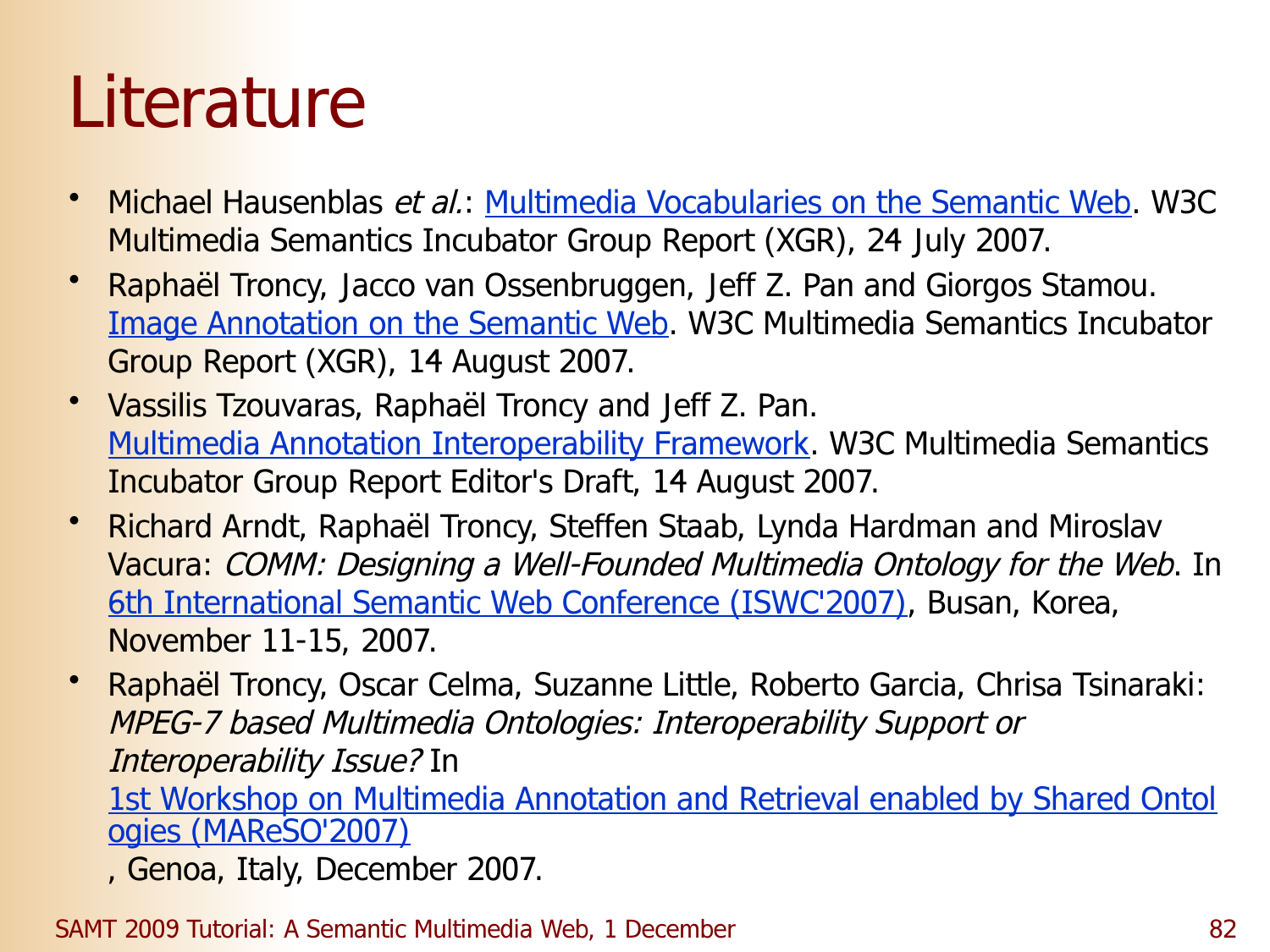

# Literature
Michael Hausenblas et al.: Multimedia Vocabularies on the Semantic Web. W3C Multimedia Semantics Incubator Group Report (XGR), 24 July 2007.
Raphaël Troncy, Jacco van Ossenbruggen, Jeff Z. Pan and Giorgos Stamou. Image Annotation on the Semantic Web. W3C Multimedia Semantics Incubator Group Report (XGR), 14 August 2007.
Vassilis Tzouvaras, Raphaël Troncy and Jeff Z. Pan. Multimedia Annotation Interoperability Framework. W3C Multimedia Semantics Incubator Group Report Editor's Draft, 14 August 2007.
Richard Arndt, Raphaël Troncy, Steffen Staab, Lynda Hardman and Miroslav Vacura: COMM: Designing a Well-Founded Multimedia Ontology for the Web. In 6th International Semantic Web Conference (ISWC'2007), Busan, Korea, November 11-15, 2007.
Raphaël Troncy, Oscar Celma, Suzanne Little, Roberto Garcia, Chrisa Tsinaraki: MPEG-7 based Multimedia Ontologies: Interoperability Support or Interoperability Issue? In 1st Workshop on Multimedia Annotation and Retrieval enabled by Shared Ontologies (MAReSO'2007), Genoa, Italy, December 2007.
SAMT 2009 Tutorial: A Semantic Multimedia Web, 1 December
82